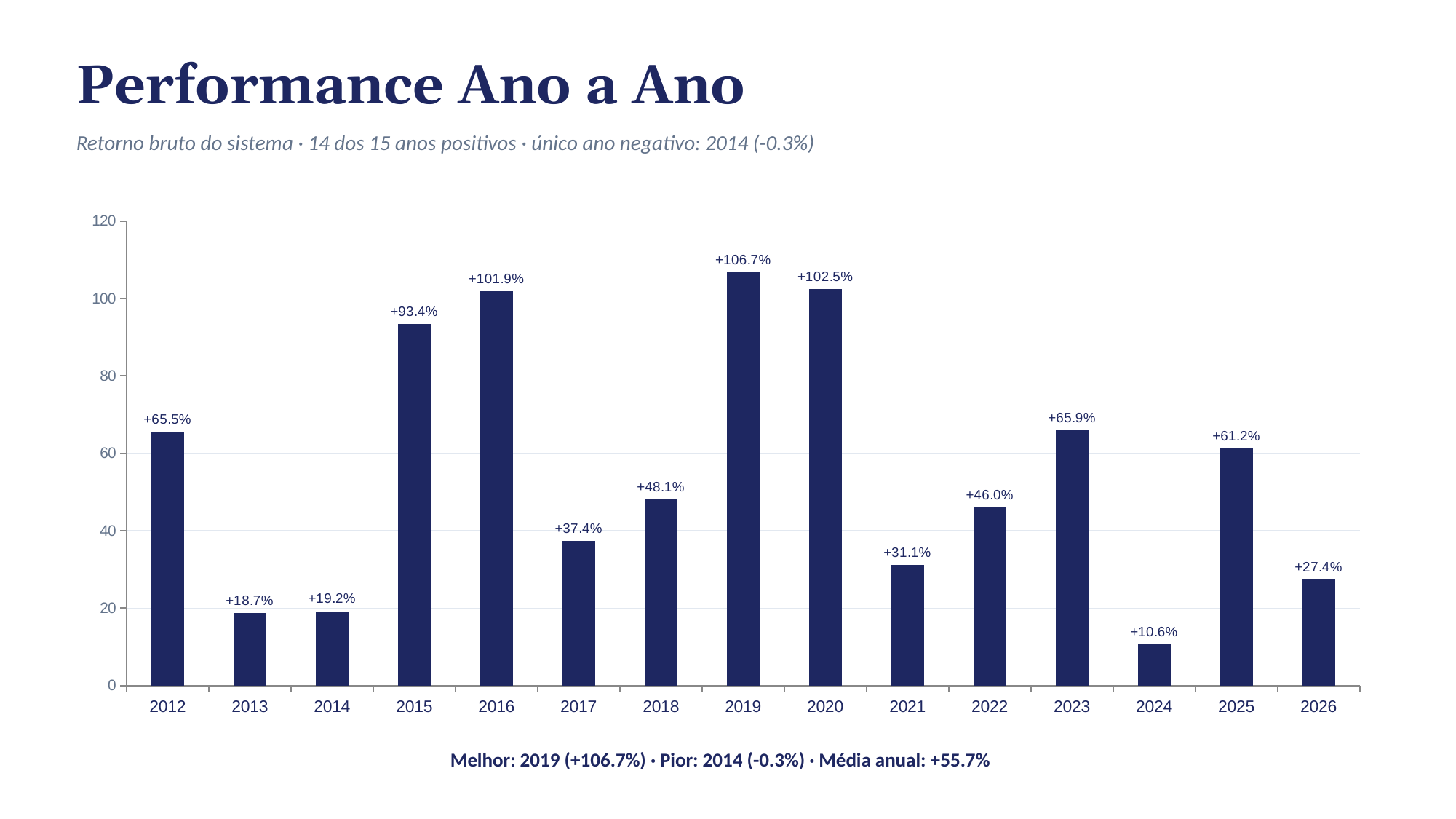

Performance Ano a Ano
Retorno bruto do sistema · 14 dos 15 anos positivos · único ano negativo: 2014 (-0.3%)

### Chart

| Category | Retorno % |
|---|---|
| 2012 | 65.5 |
| 2013 | 18.7 |
| 2014 | 19.2 |
| 2015 | 93.4 |
| 2016 | 101.9 |
| 2017 | 37.4 |
| 2018 | 48.1 |
| 2019 | 106.7 |
| 2020 | 102.5 |
| 2021 | 31.1 |
| 2022 | 46.0 |
| 2023 | 65.9 |
| 2024 | 10.6 |
| 2025 | 61.2 |
| 2026 | 27.4 |
Melhor: 2019 (+106.7%) · Pior: 2014 (-0.3%) · Média anual: +55.7%